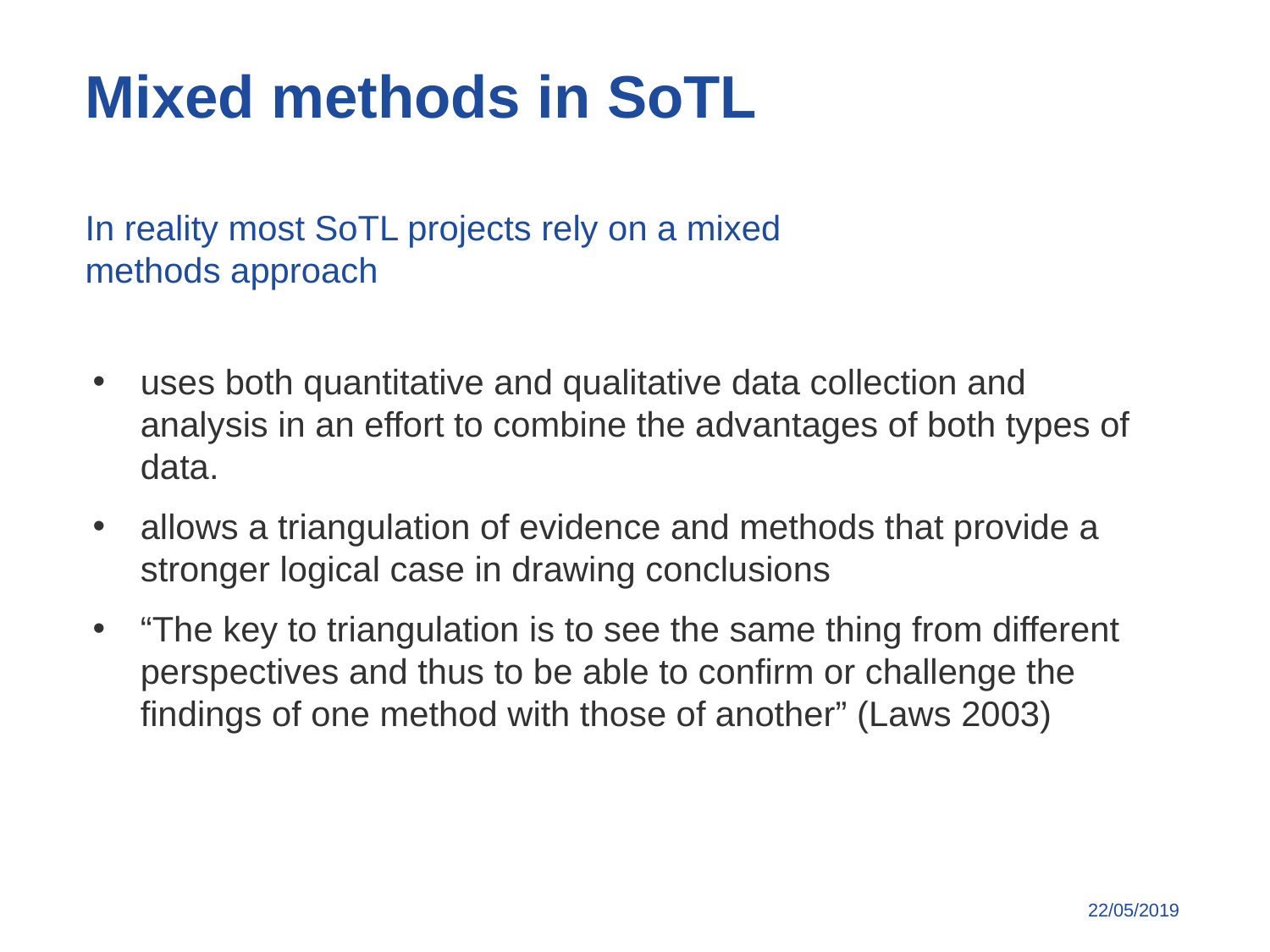

Mixed methods in SoTL
In reality most SoTL projects rely on a mixed methods approach

uses both quantitative and qualitative data collection and analysis in an effort to combine the advantages of both types of data.
allows a triangulation of evidence and methods that provide a stronger logical case in drawing conclusions
“The key to triangulation is to see the same thing from different perspectives and thus to be able to confirm or challenge the findings of one method with those of another” (Laws 2003)